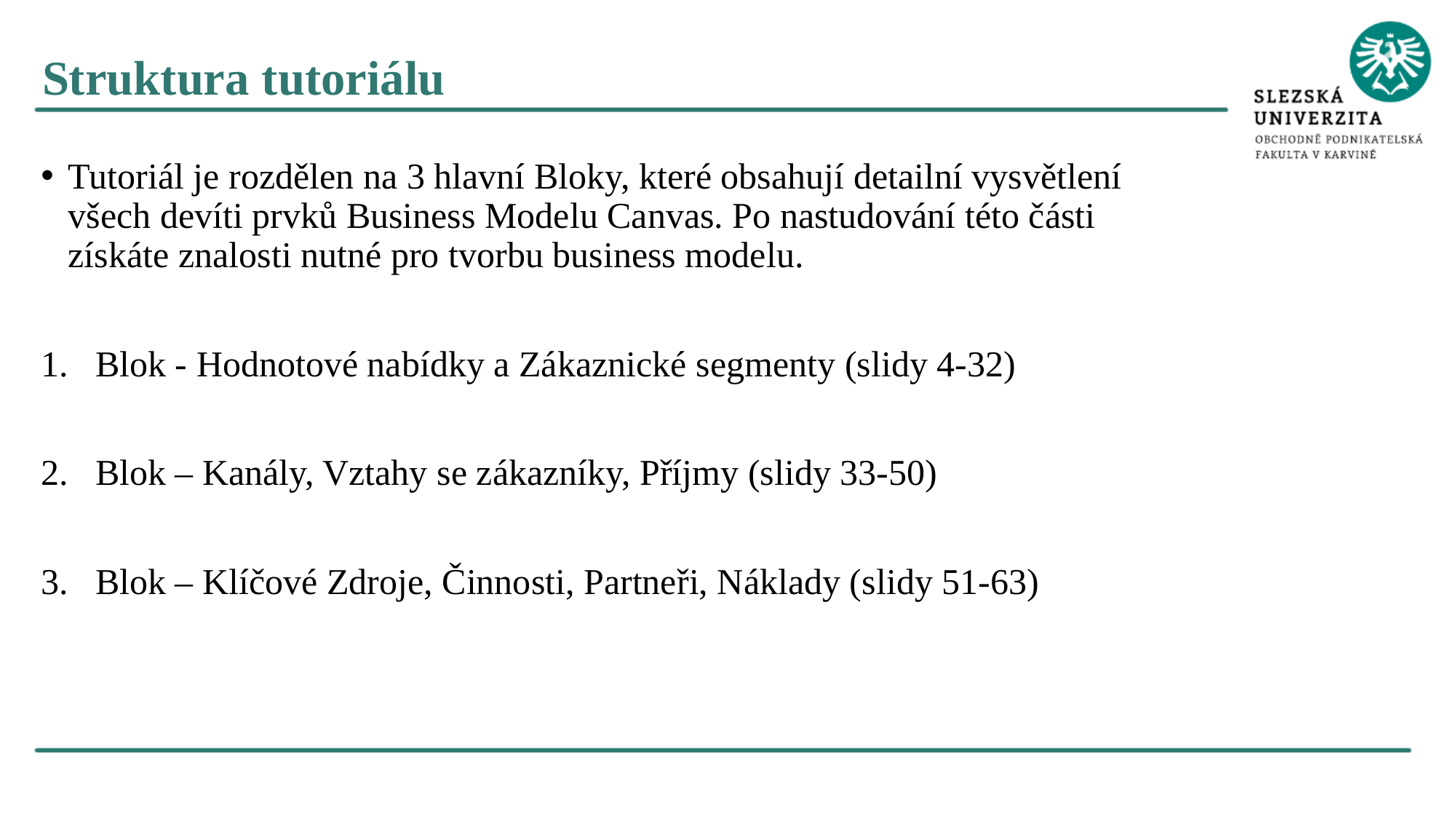

Struktura tutoriálu
Tutoriál je rozdělen na 3 hlavní Bloky, které obsahují detailní vysvětlení všech devíti prvků Business Modelu Canvas. Po nastudování této části získáte znalosti nutné pro tvorbu business modelu.

Blok - Hodnotové nabídky a Zákaznické segmenty (slidy 4-32)

Blok – Kanály, Vztahy se zákazníky, Příjmy (slidy 33-50)

Blok – Klíčové Zdroje, Činnosti, Partneři, Náklady (slidy 51-63)